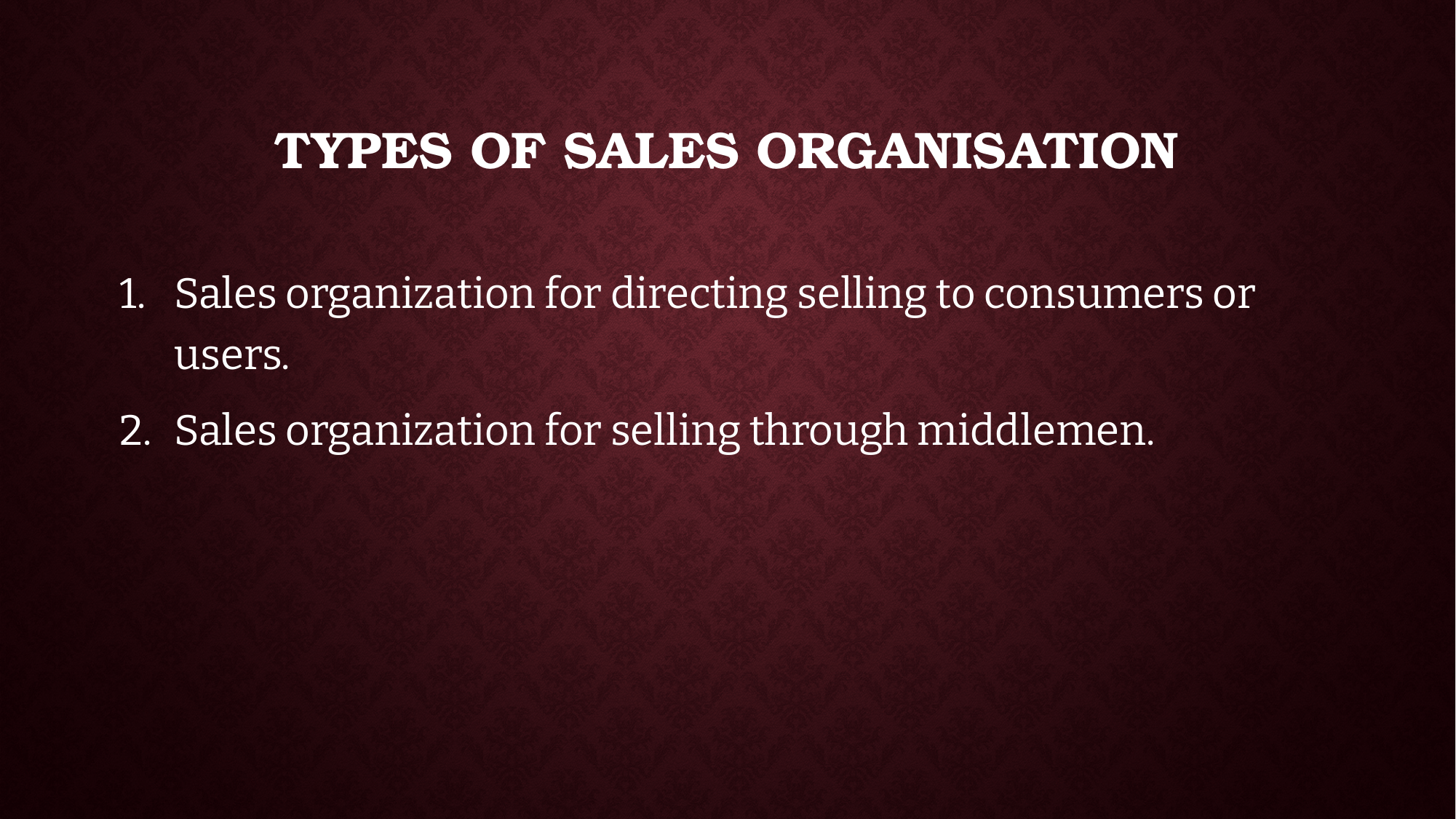

# TYPES OF SALES ORGANISATION
Sales organization for directing selling to consumers or users.
Sales organization for selling through middlemen.